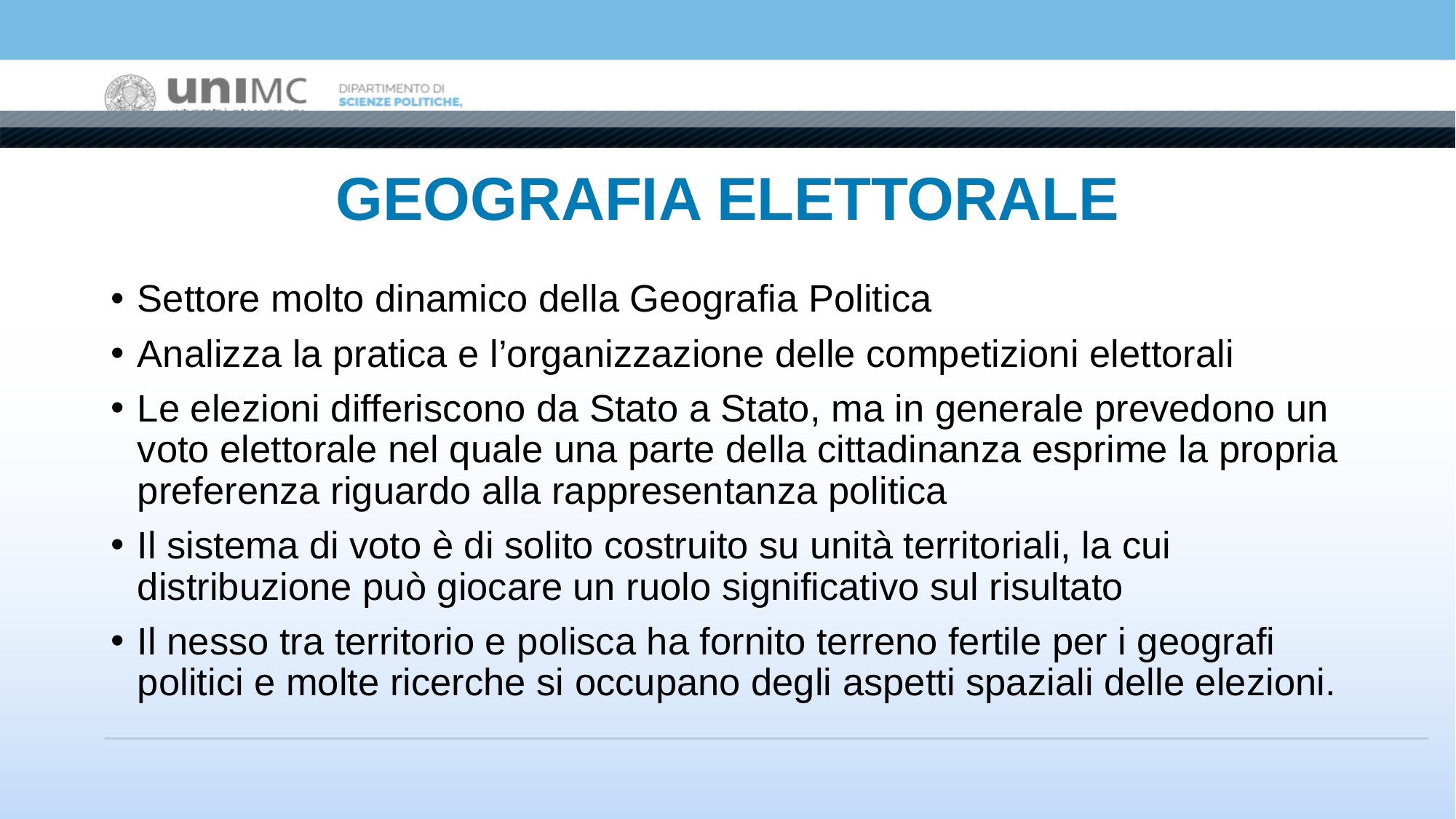

# GEOGRAFIA ELETTORALE
Settore molto dinamico della Geografia Politica
Analizza la pratica e l’organizzazione delle competizioni elettorali
Le elezioni differiscono da Stato a Stato, ma in generale prevedono un voto elettorale nel quale una parte della cittadinanza esprime la propria preferenza riguardo alla rappresentanza politica
Il sistema di voto è di solito costruito su unità territoriali, la cui distribuzione può giocare un ruolo significativo sul risultato
Il nesso tra territorio e polisca ha fornito terreno fertile per i geografi politici e molte ricerche si occupano degli aspetti spaziali delle elezioni.